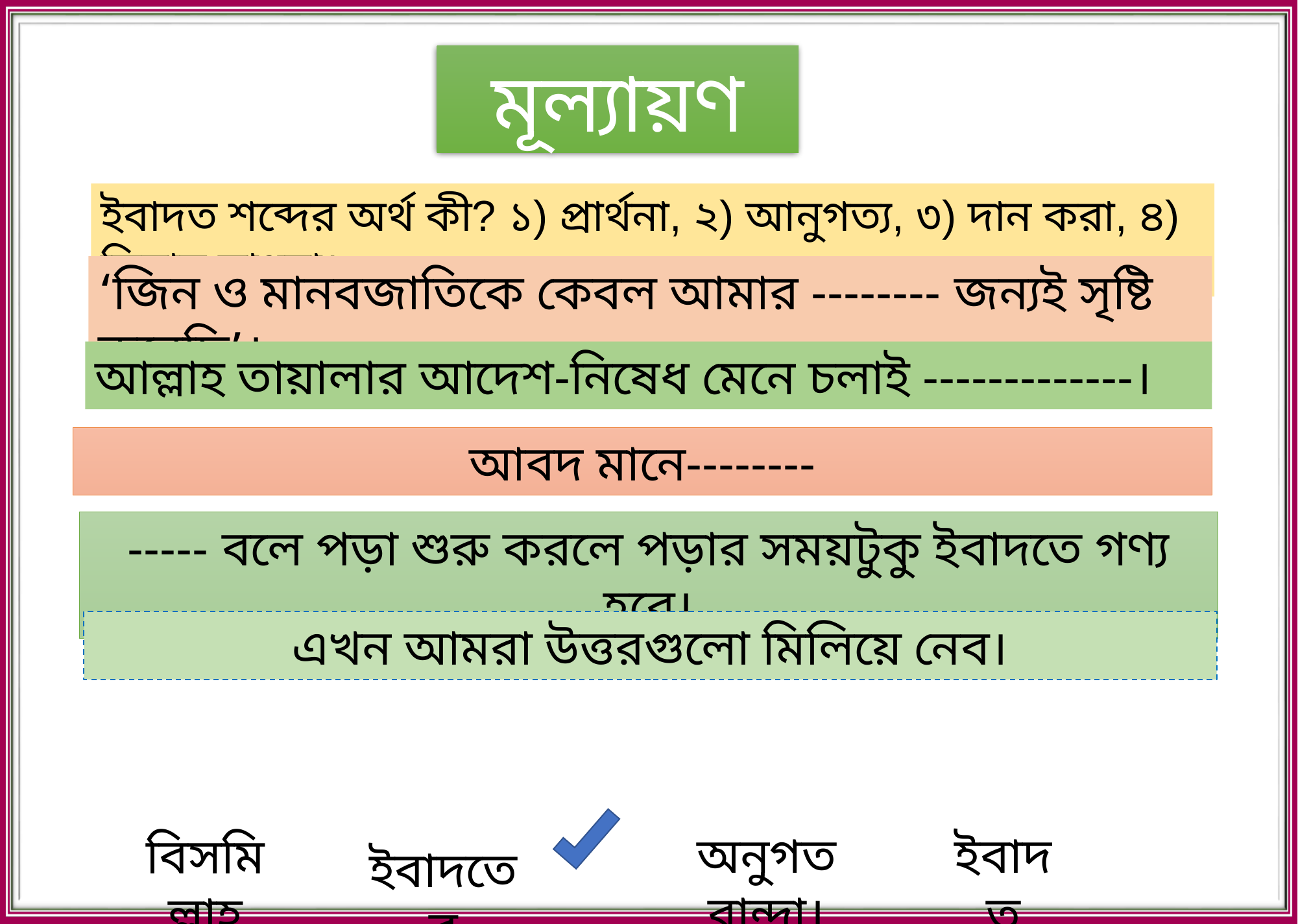

মূল্যায়ণ
ইবাদত শব্দের অর্থ কী? ১) প্রার্থনা, ২) আনুগত্য, ৩) দান করা, ৪) সিয়াম সাধনা।
‘জিন ও মানবজাতিকে কেবল আমার -------- জন্যই সৃষ্টি করেছি’।
আল্লাহ তায়ালার আদেশ-নিষেধ মেনে চলাই -------------।
আবদ মানে--------
----- বলে পড়া শুরু করলে পড়ার সময়টুকু ইবাদতে গণ্য হবে।
এখন আমরা উত্তরগুলো মিলিয়ে নেব।

অনুগত বান্দা।
ইবাদত
বিসমিল্লাহ
ইবাদতের